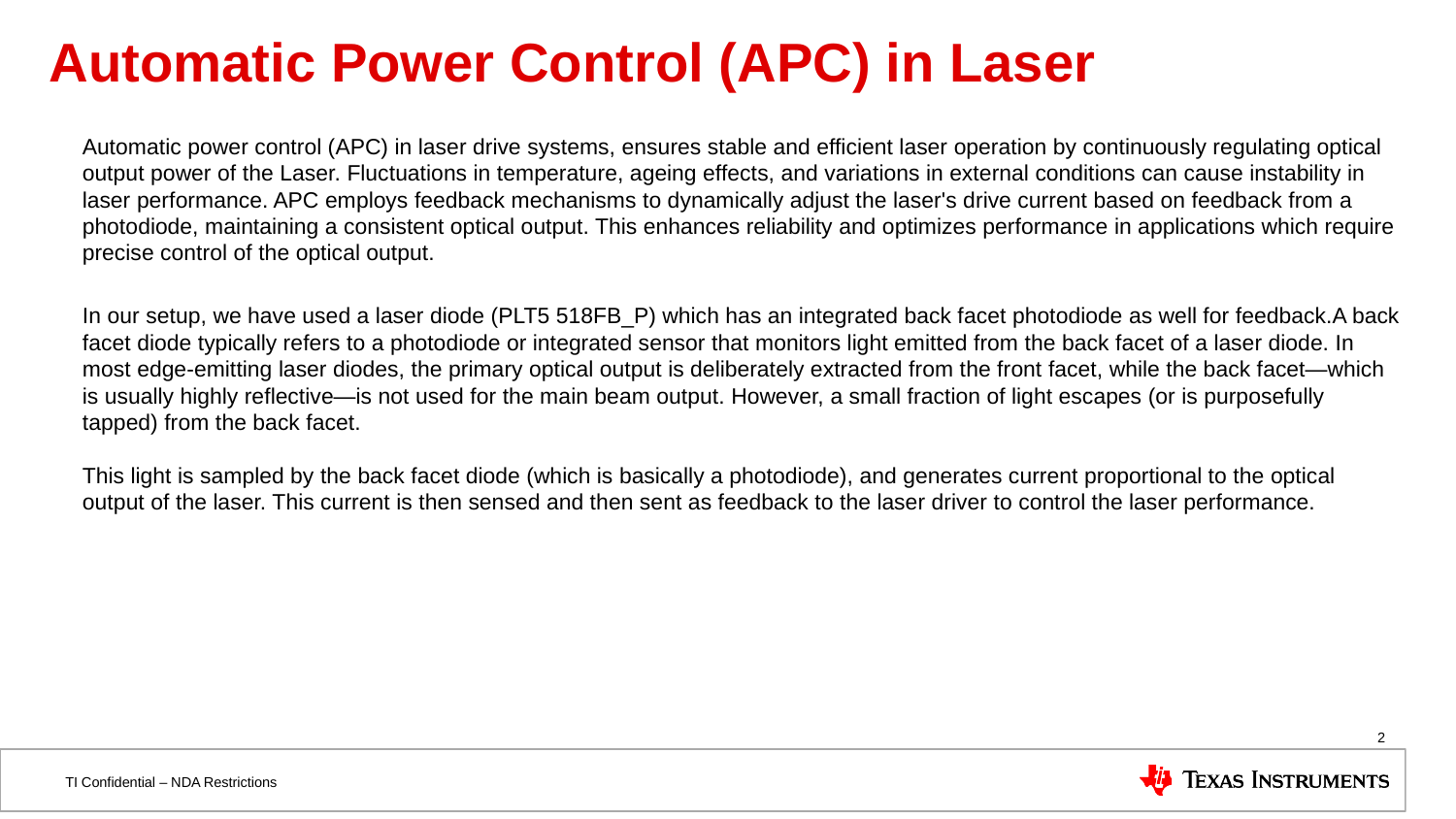

# Automatic Power Control (APC) in Laser
Automatic power control (APC) in laser drive systems, ensures stable and efficient laser operation by continuously regulating optical output power of the Laser. Fluctuations in temperature, ageing effects, and variations in external conditions can cause instability in laser performance. APC employs feedback mechanisms to dynamically adjust the laser's drive current based on feedback from a photodiode, maintaining a consistent optical output. This enhances reliability and optimizes performance in applications which require precise control of the optical output.

In our setup, we have used a laser diode (PLT5 518FB_P) which has an integrated back facet photodiode as well for feedback.A back facet diode typically refers to a photodiode or integrated sensor that monitors light emitted from the back facet of a laser diode. In most edge-emitting laser diodes, the primary optical output is deliberately extracted from the front facet, while the back facet—which is usually highly reflective—is not used for the main beam output. However, a small fraction of light escapes (or is purposefully tapped) from the back facet.

This light is sampled by the back facet diode (which is basically a photodiode), and generates current proportional to the optical output of the laser. This current is then sensed and then sent as feedback to the laser driver to control the laser performance.
2